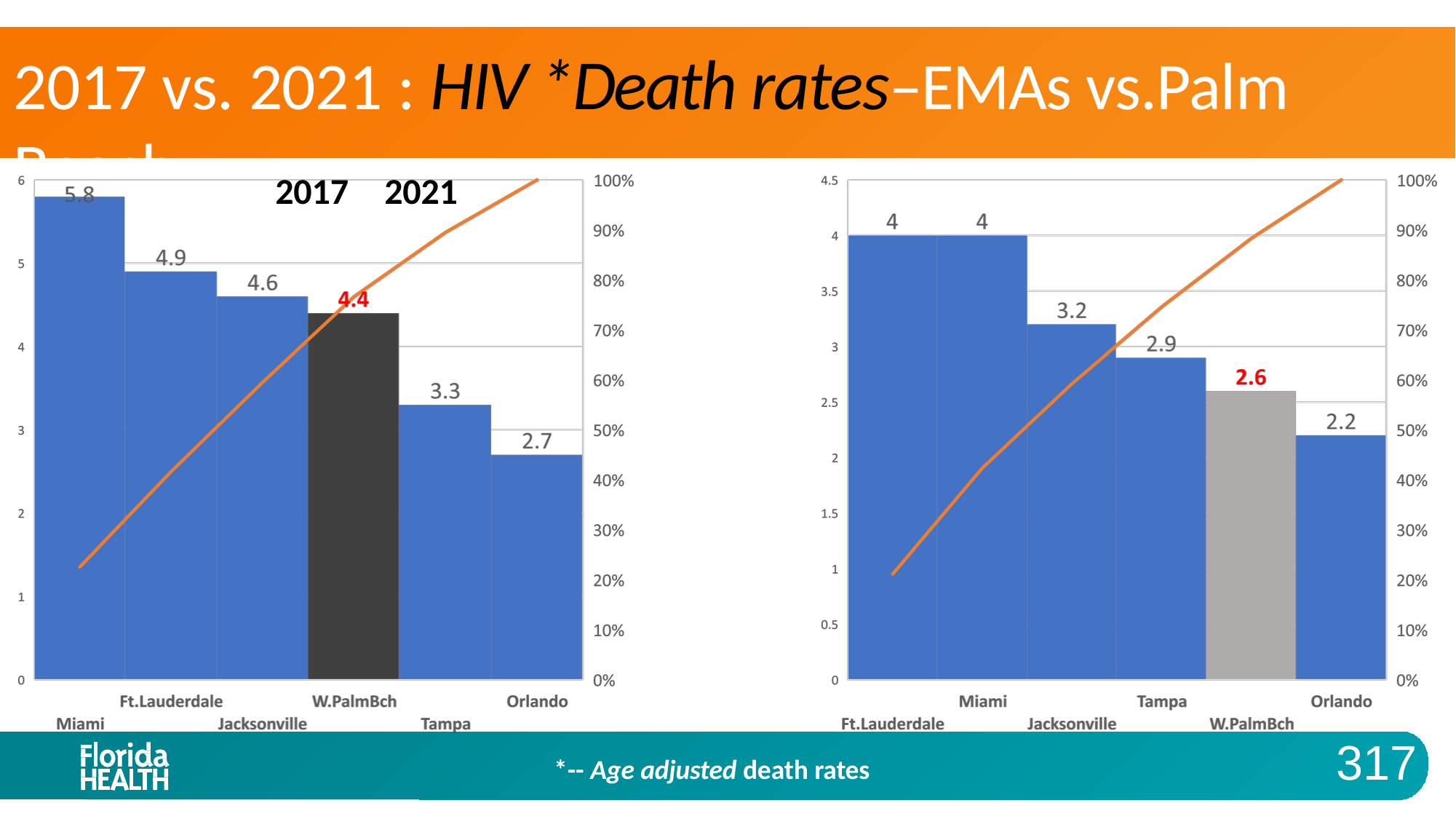

2017 vs. 2021 : HIV *Death rates–EMAs vs.Palm Beach

2017	2021
317
*-- Age adjusted death rates